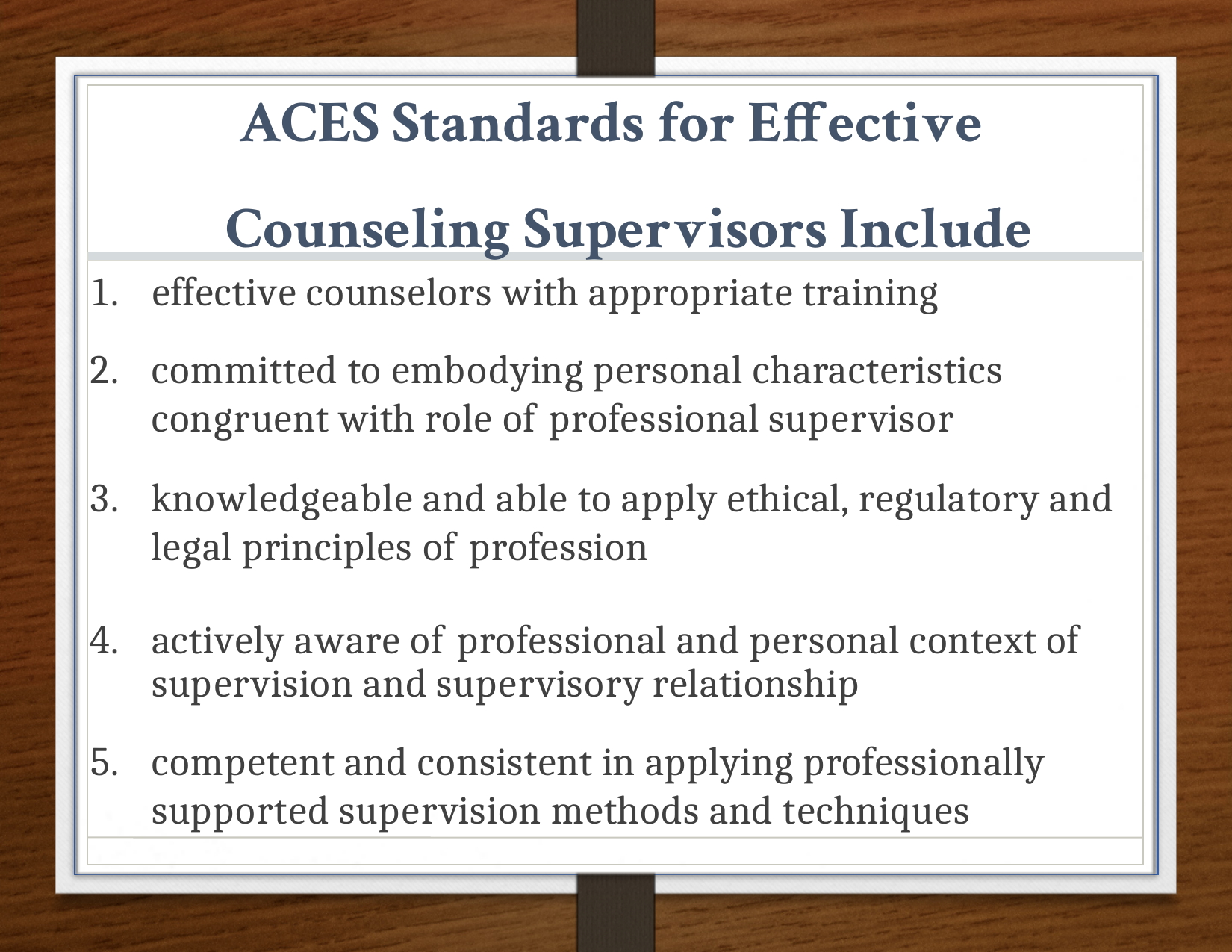

ACES Standards for Effective

  Counseling Supervisors Include

effective counselors with appropriate training
committed to embodying personal characteristics congruent with role of professional supervisor
knowledgeable and able to apply ethical, regulatory and legal principles of profession

actively aware of professional and personal context of supervision and supervisory relationship
competent and consistent in applying professionally supported supervision methods and techniques